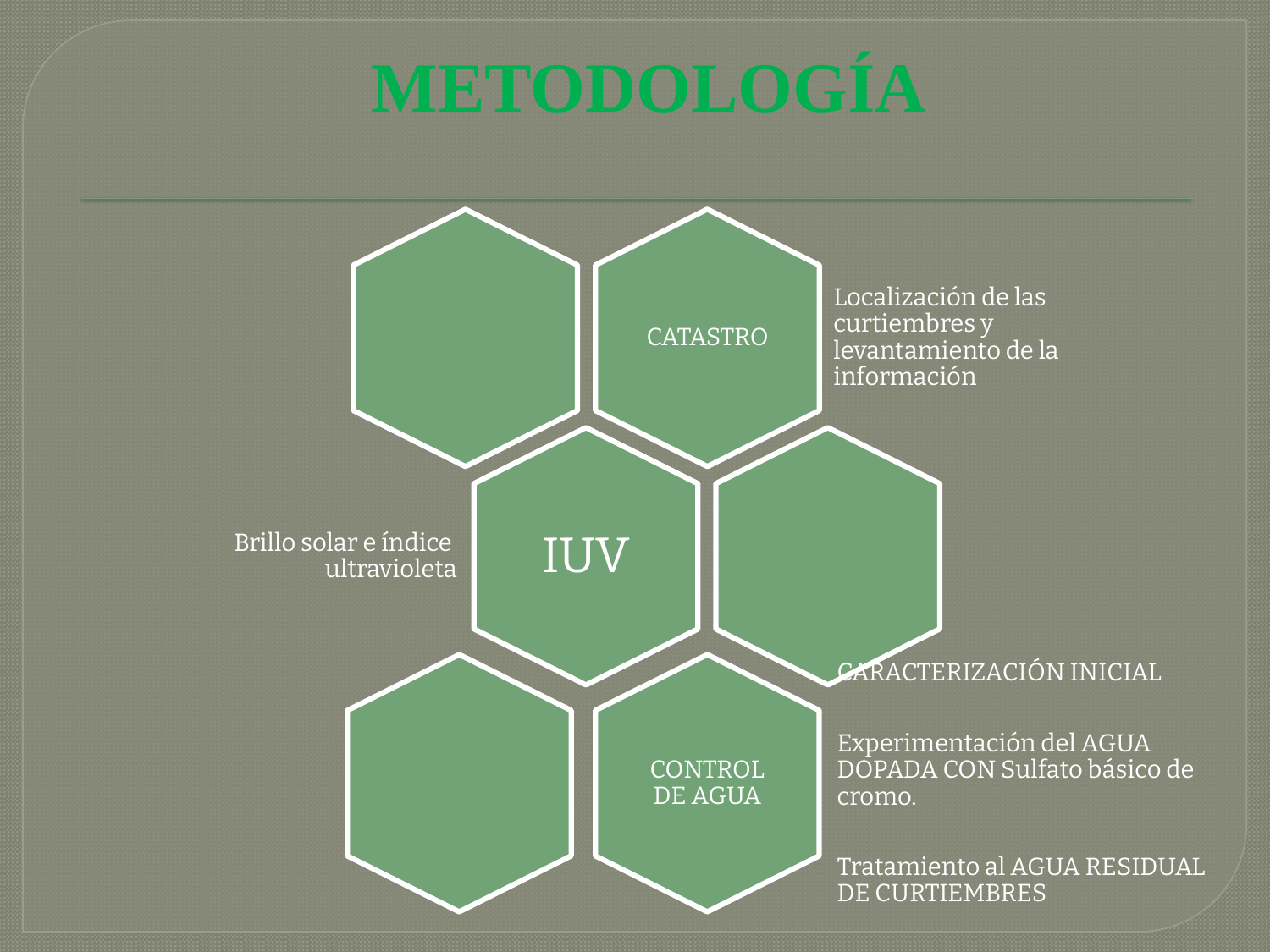

METODOLOGÍA
CATASTRO
Localización de las curtiembres y levantamiento de la información

IUV
Brillo solar e índice  ultravioleta

CONTROL DE AGUA
CARACTERIZACIÓN INICIAL

Experimentación del AGUA DOPADA CON Sulfato básico de cromo.

Tratamiento al AGUA RESIDUAL DE CURTIEMBRES